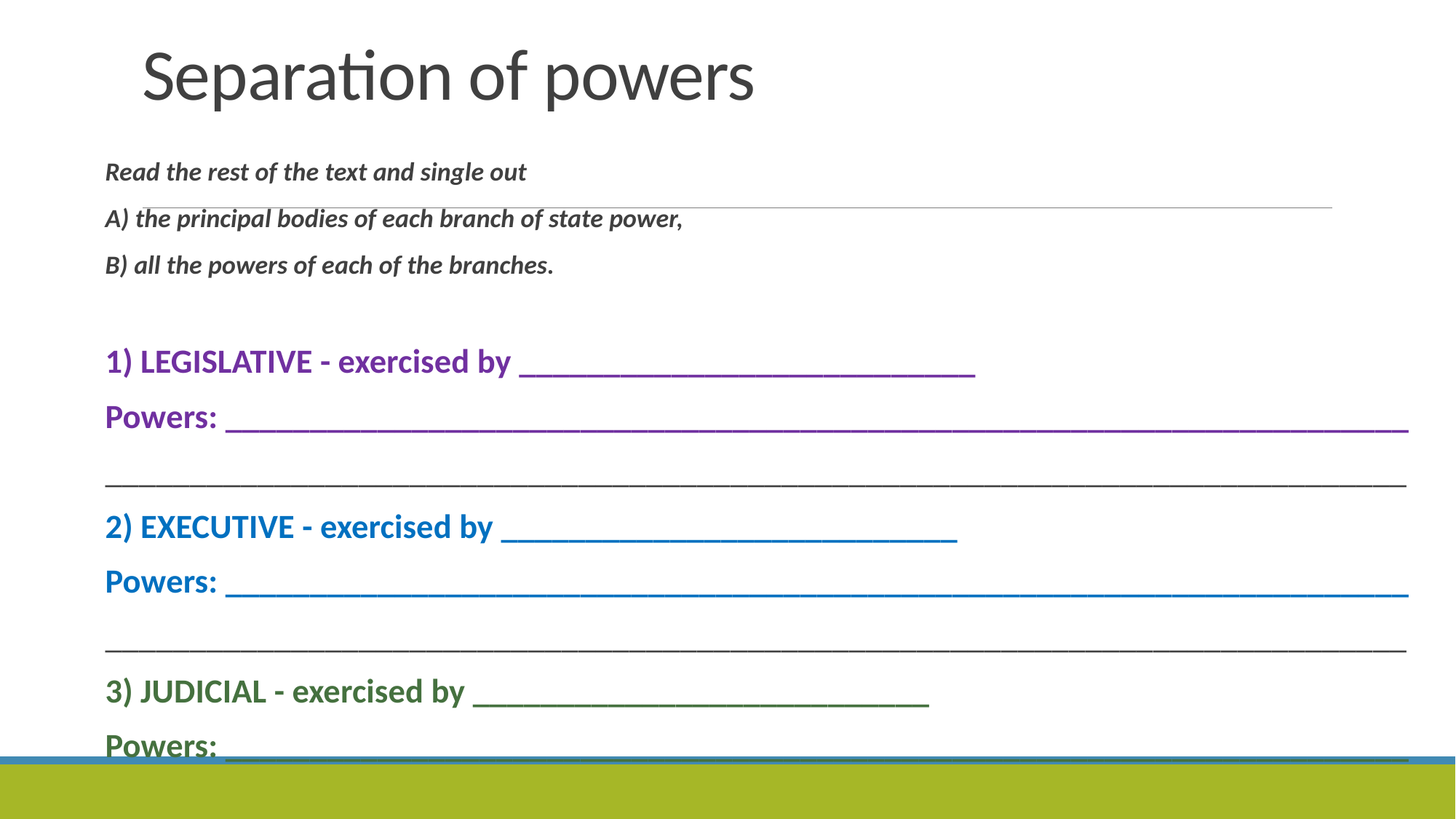

# Separation of powers
Read the rest of the text and single out
A) the principal bodies of each branch of state power,
B) all the powers of each of the branches.

1) LEGISLATIVE - exercised by ___________________________
Powers: ______________________________________________________________________
_____________________________________________________________________________
2) EXECUTIVE - exercised by ___________________________
Powers: ______________________________________________________________________
_____________________________________________________________________________
3) JUDICIAL - exercised by ___________________________
Powers: ______________________________________________________________________